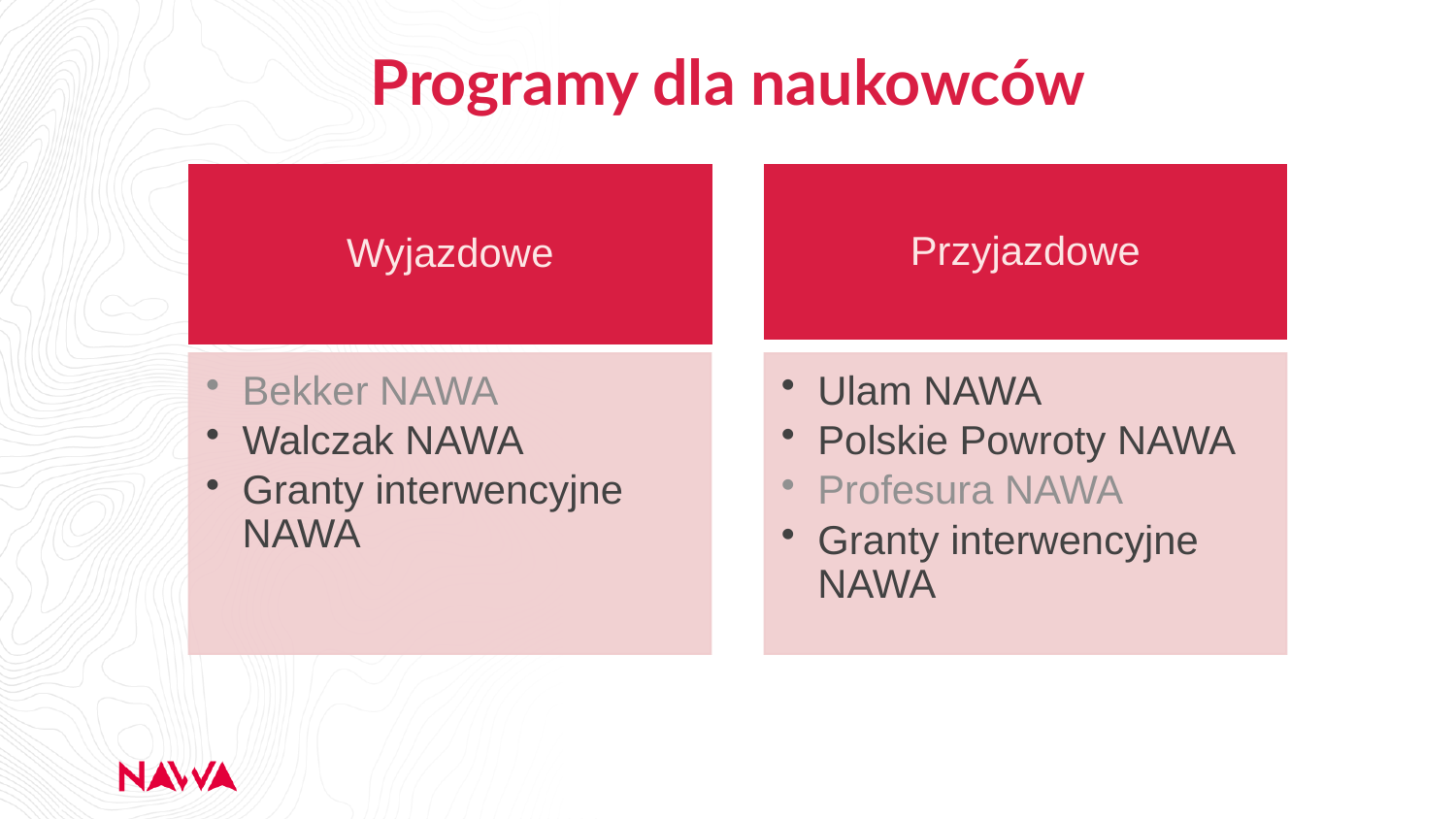

# Programy dla naukowców
Wyjazdowe
Bekker NAWA
Walczak NAWA
Granty interwencyjne NAWA
Przyjazdowe
Ulam NAWA
Polskie Powroty NAWA
Profesura NAWA
Granty interwencyjne NAWA
4